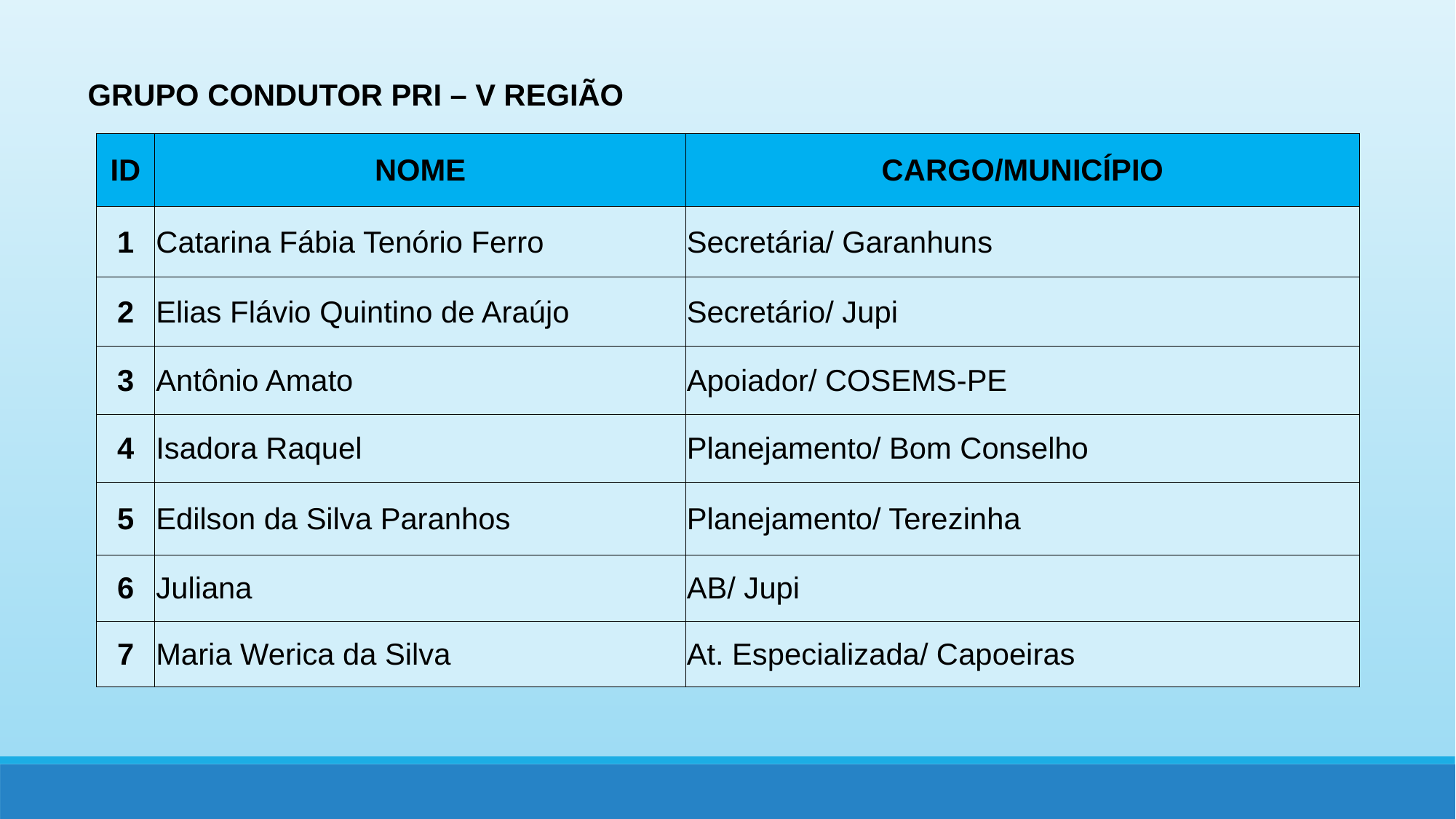

GRUPO CONDUTOR PRI – V REGIÃO
| ID | NOME | CARGO/MUNICÍPIO |
| --- | --- | --- |
| 1 | Catarina Fábia Tenório Ferro | Secretária/ Garanhuns |
| 2 | Elias Flávio Quintino de Araújo | Secretário/ Jupi |
| 3 | Antônio Amato | Apoiador/ COSEMS-PE |
| 4 | Isadora Raquel | Planejamento/ Bom Conselho |
| 5 | Edilson da Silva Paranhos | Planejamento/ Terezinha |
| 6 | Juliana | AB/ Jupi |
| 7 | Maria Werica da Silva | At. Especializada/ Capoeiras |